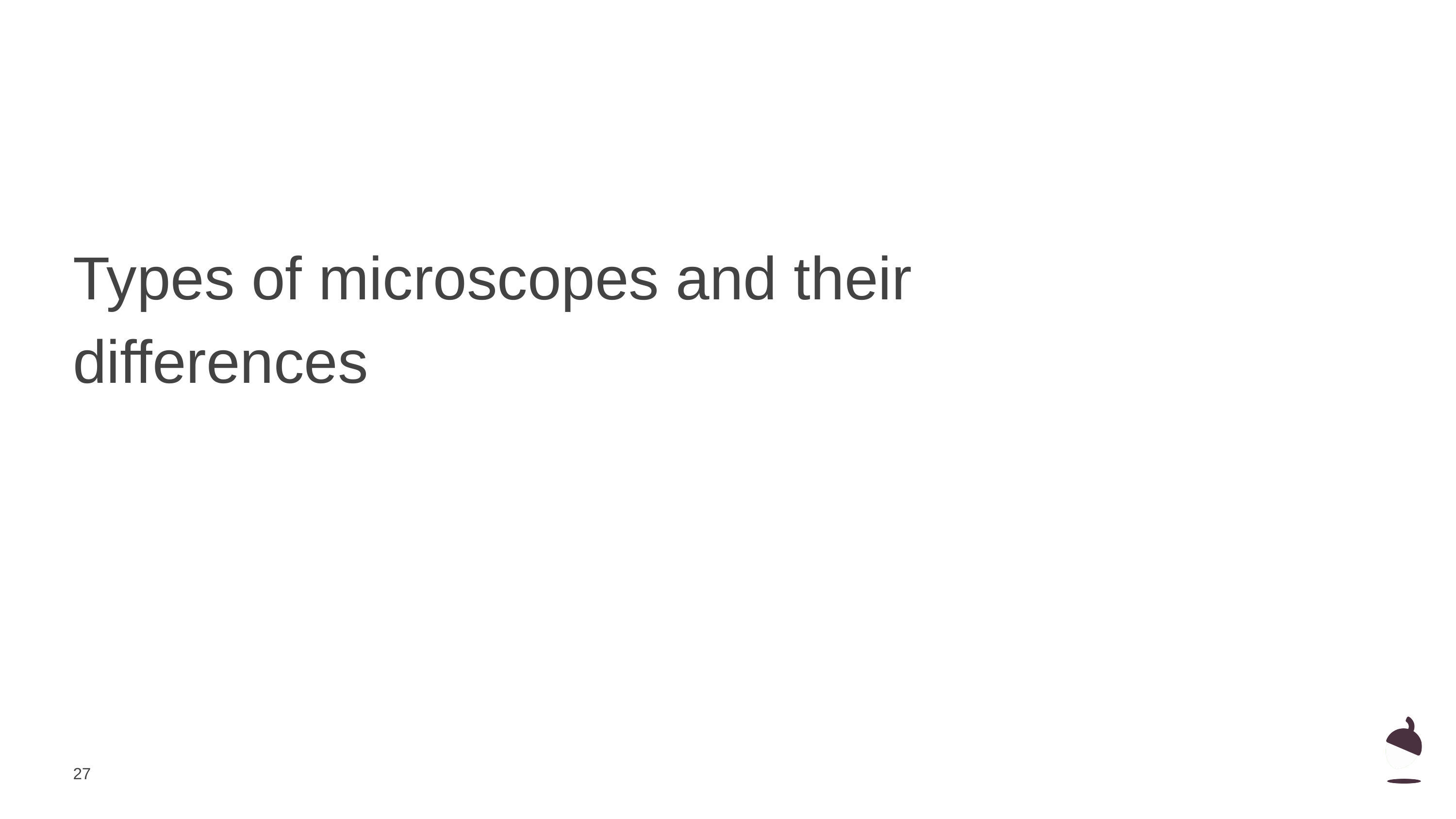

Types of microscopes and their differences
27